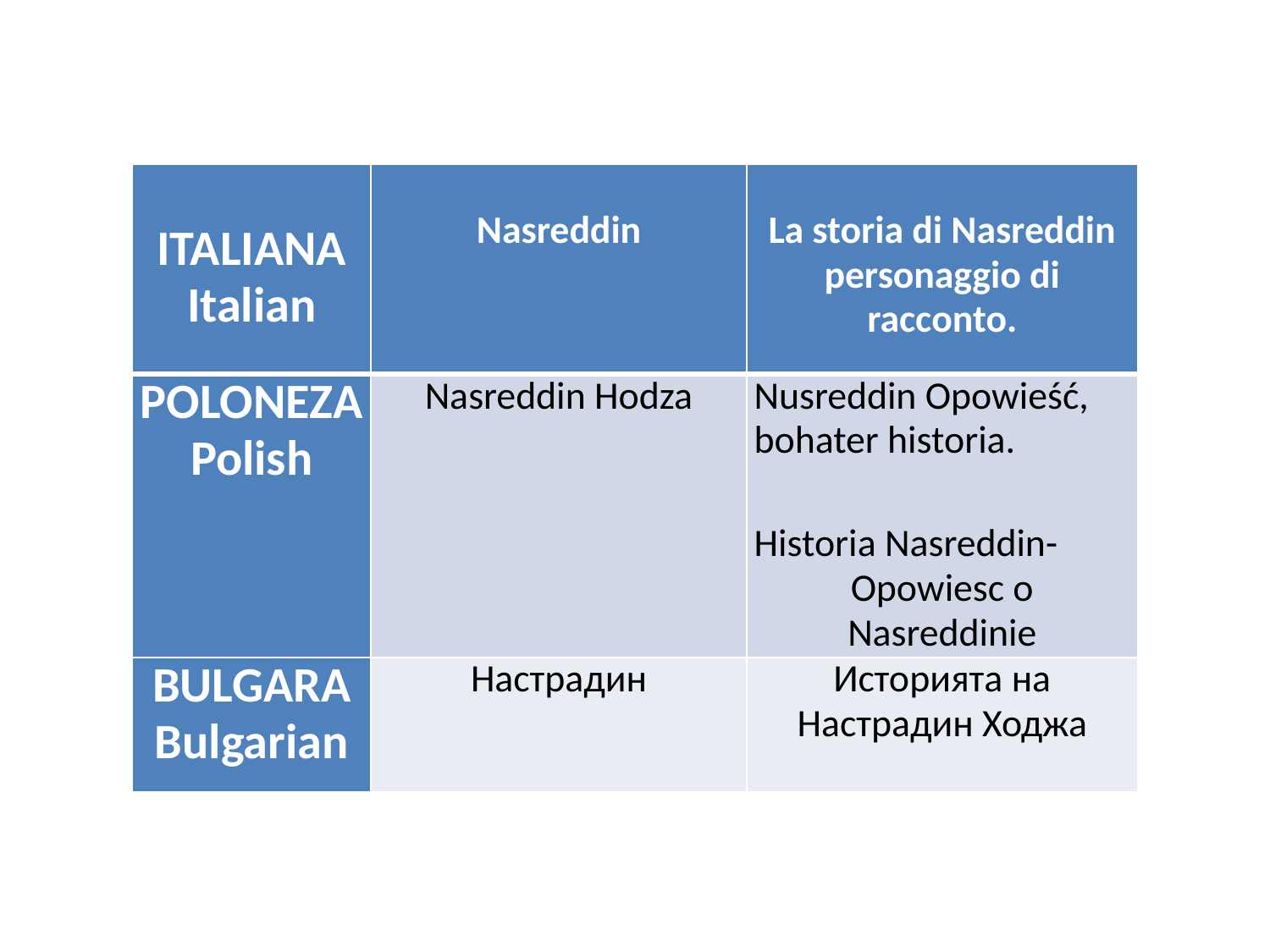

| ITALIANA Italian | Nasreddin | La storia di Nasreddin personaggio di racconto. |
| --- | --- | --- |
| POLONEZA Polish | Nasreddin Hodza | Nusreddin Opowieść, bohater historia.   Historia Nasreddin- Opowiesc o Nasreddinie |
| BULGARA Bulgarian | Настрадин | Историята на Настрадин Ходжа |